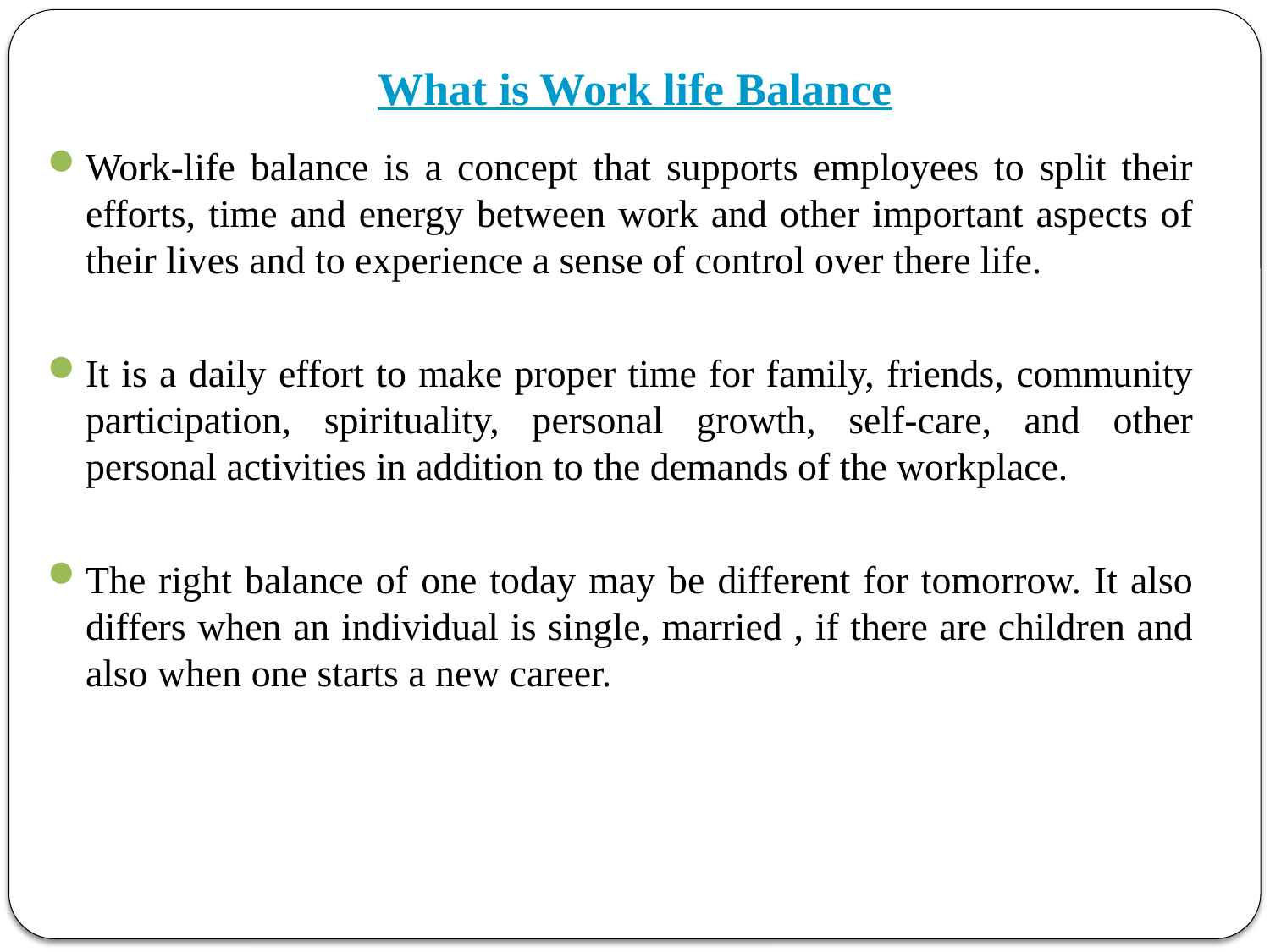

# What is Work life Balance
Work-life balance is a concept that supports employees to split their efforts, time and energy between work and other important aspects of their lives and to experience a sense of control over there life.

It is a daily effort to make proper time for family, friends, community participation, spirituality, personal growth, self-care, and other personal activities in addition to the demands of the workplace.

The right balance of one today may be different for tomorrow. It also differs when an individual is single, married , if there are children and also when one starts a new career.